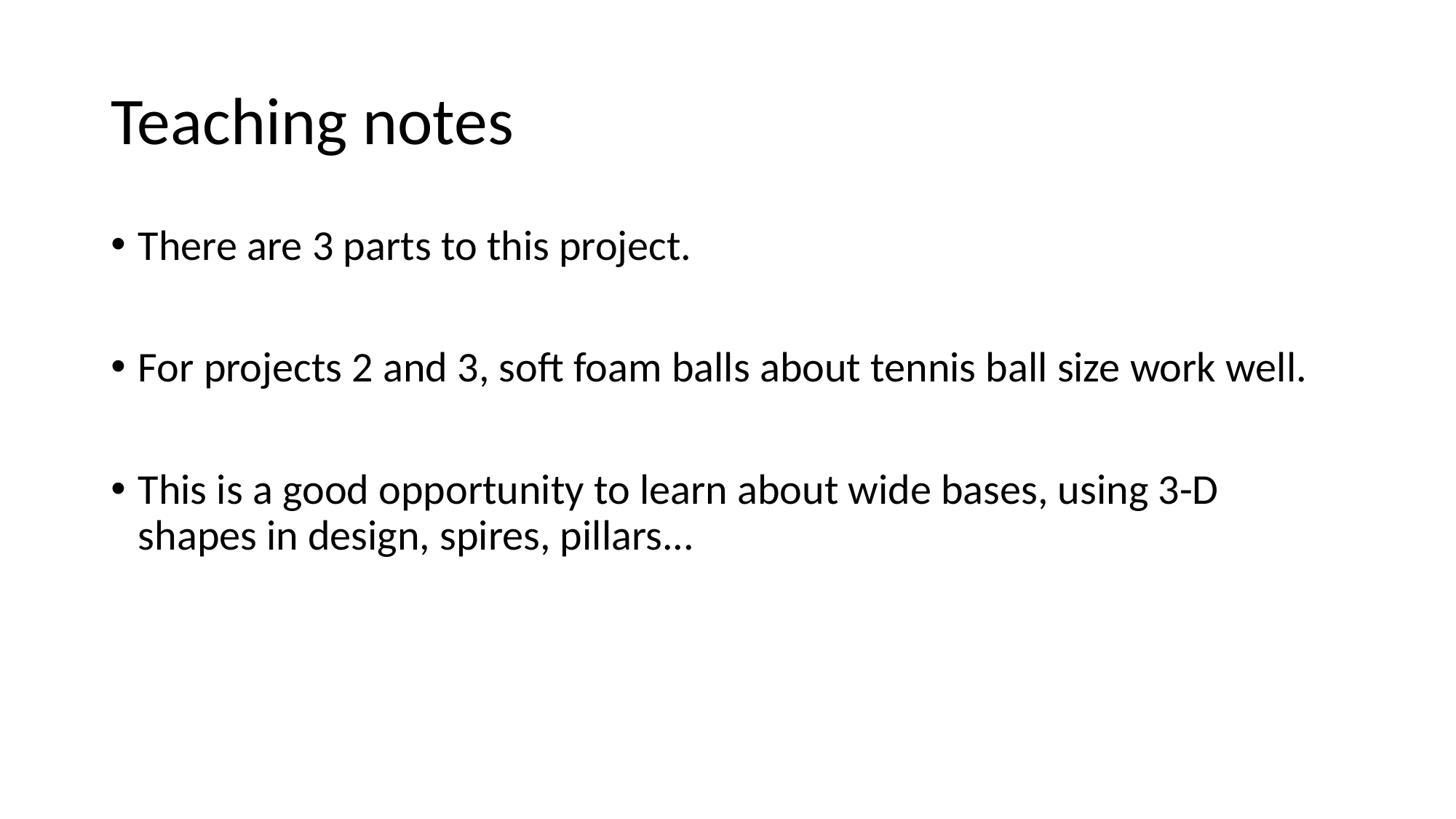

# Teaching notes
There are 3 parts to this project.

For projects 2 and 3, soft foam balls about tennis ball size work well.

This is a good opportunity to learn about wide bases, using 3-D shapes in design, spires, pillars...